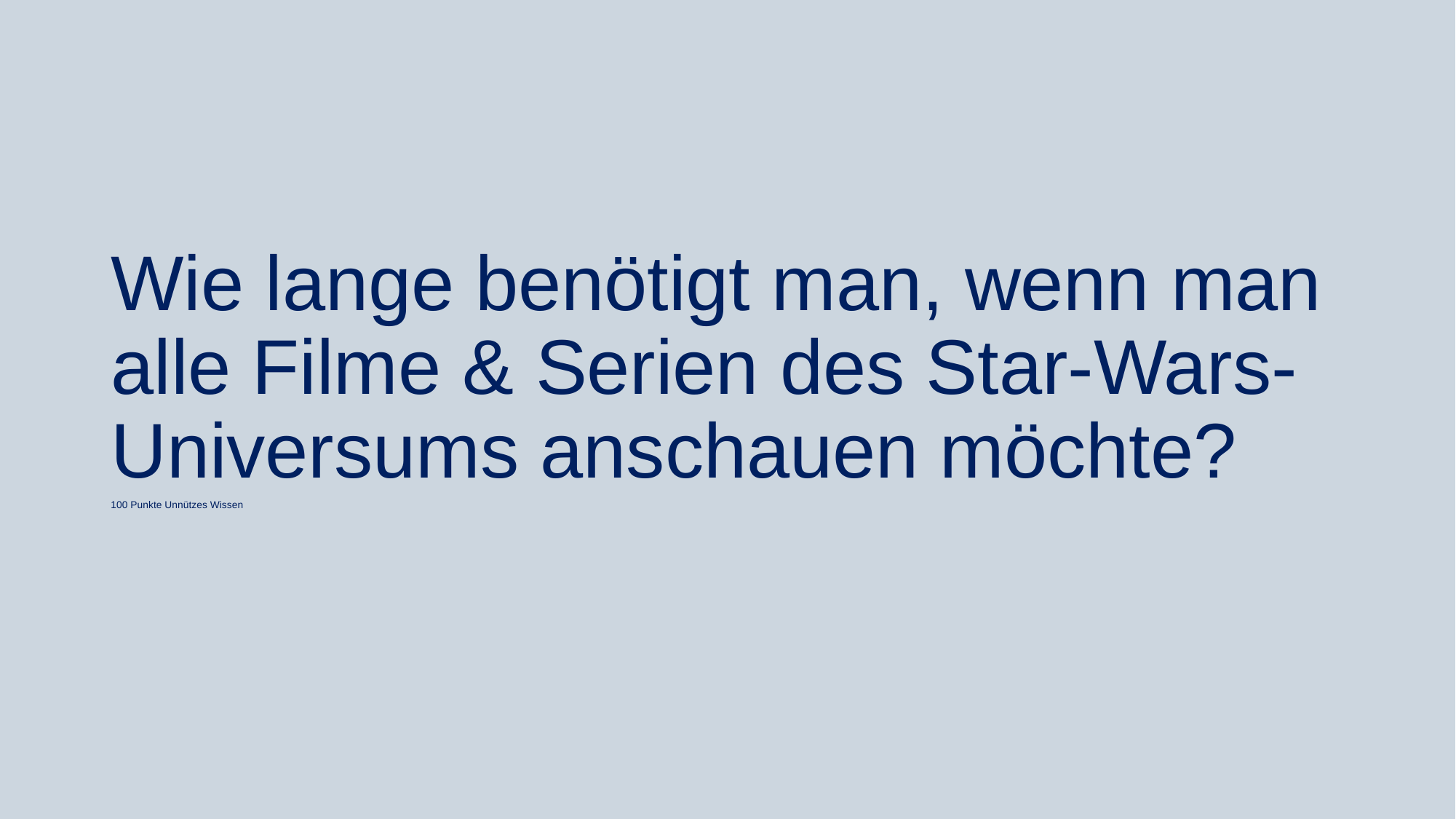

#
Wie lange benötigt man, wenn man alle Filme & Serien des Star-Wars-Universums anschauen möchte?
100 Punkte Unnützes Wissen